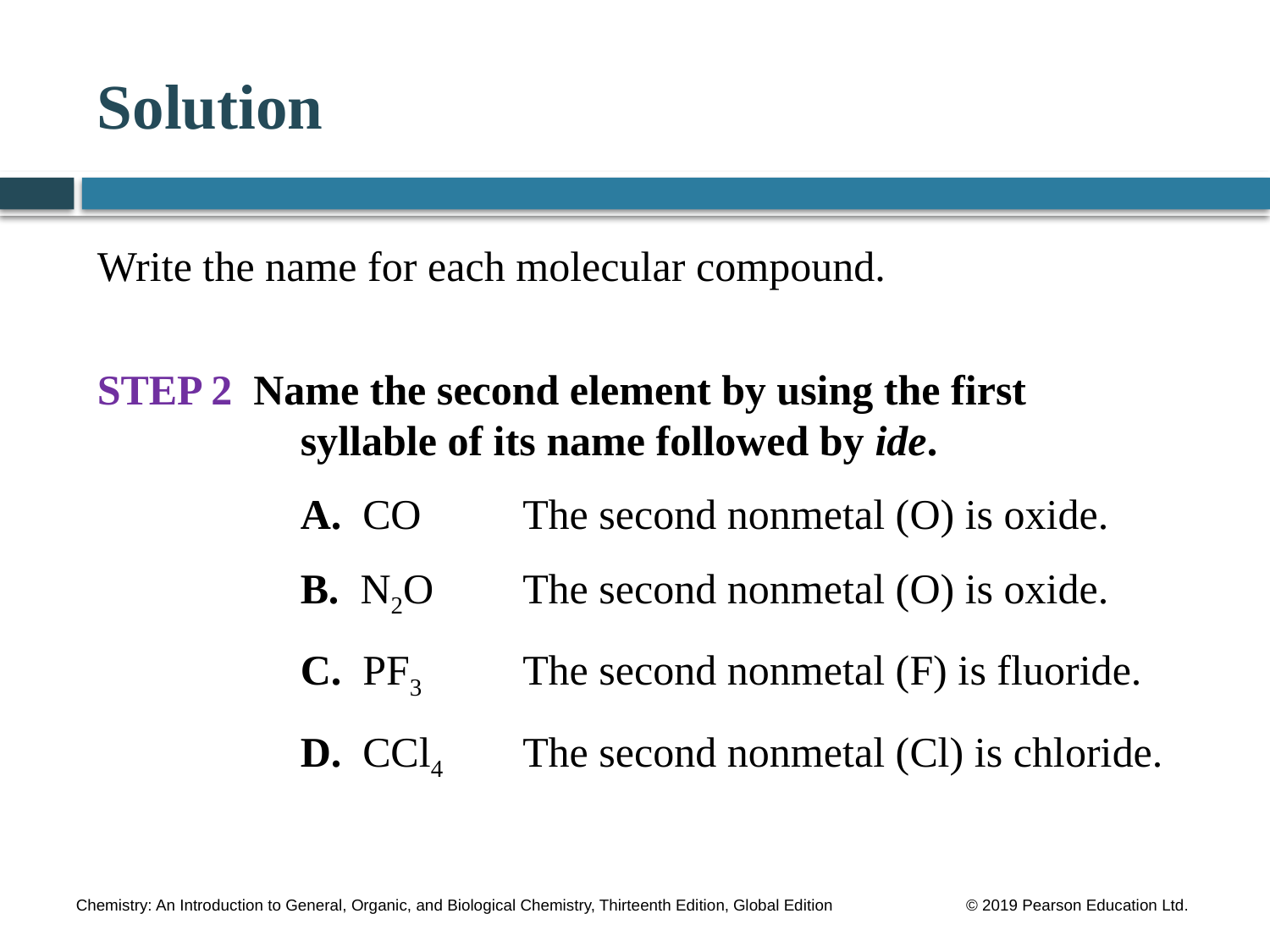

# Solution
Write the name for each molecular compound.

STEP 2  Name the second element by using the first  		   syllable of its name followed by ide.
		   A.  CO      	The second nonmetal (O) is oxide.
		   B.  N2O	The second nonmetal (O) is oxide.
		   C.  PF3	The second nonmetal (F) is fluoride.
		   D.  CCl4	The second nonmetal (Cl) is chloride.